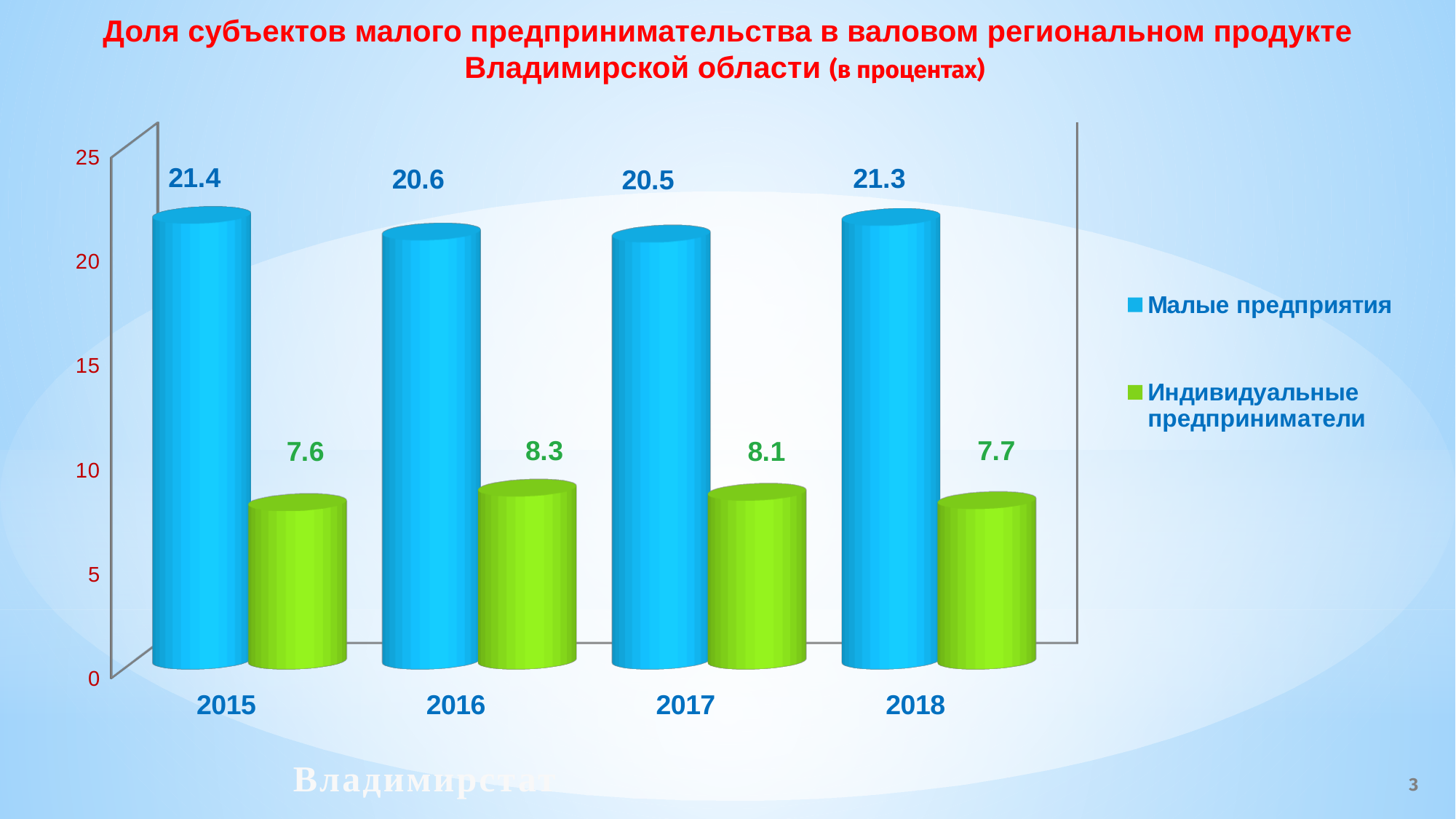

Доля субъектов малого предпринимательства в валовом региональном продукте Владимирской области (в процентах)

[unsupported chart]

Владимирстат
3